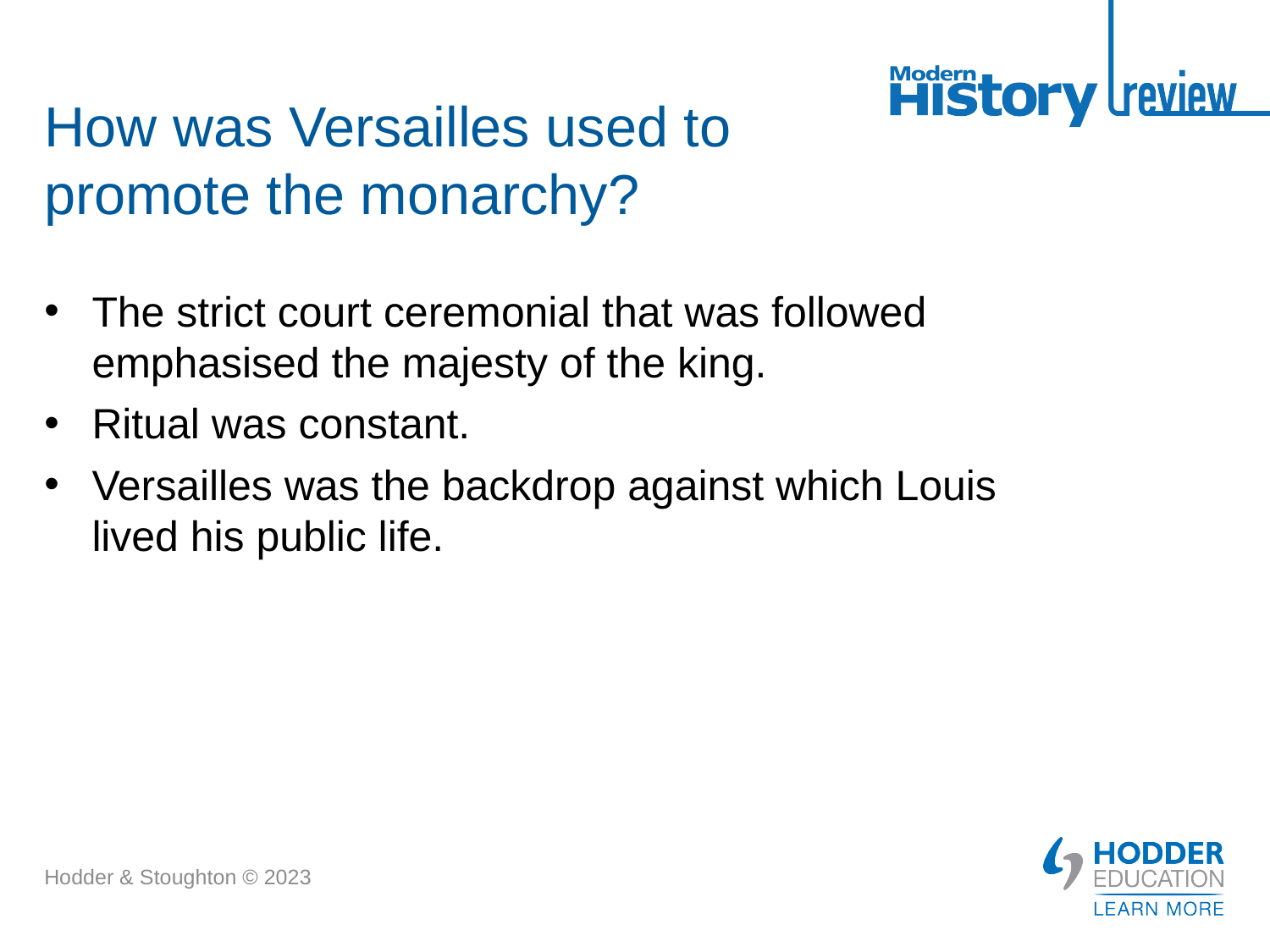

# How was Versailles used to promote the monarchy?
The strict court ceremonial that was followed emphasised the majesty of the king.
Ritual was constant.
Versailles was the backdrop against which Louis lived his public life.
Hodder & Stoughton © 2023